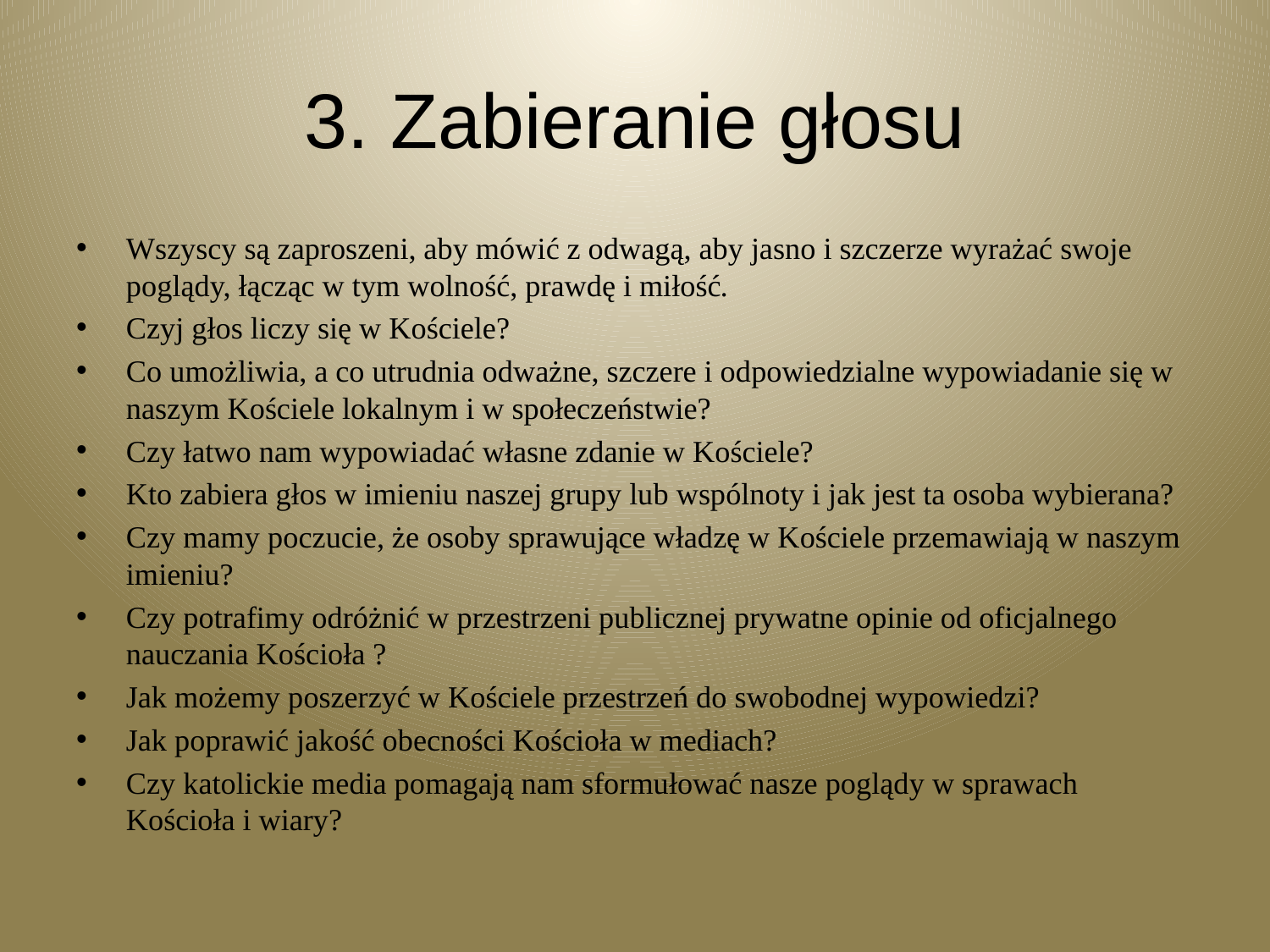

# 3. Zabieranie głosu
Wszyscy są zaproszeni, aby mówić z odwagą, aby jasno i szczerze wyrażać swoje poglądy, łącząc w tym wolność, prawdę i miłość.
Czyj głos liczy się w Kościele?
Co umożliwia, a co utrudnia odważne, szczere i odpowiedzialne wypowiadanie się w naszym Kościele lokalnym i w społeczeństwie?
Czy łatwo nam wypowiadać własne zdanie w Kościele?
Kto zabiera głos w imieniu naszej grupy lub wspólnoty i jak jest ta osoba wybierana?
Czy mamy poczucie, że osoby sprawujące władzę w Kościele przemawiają w naszym imieniu?
Czy potrafimy odróżnić w przestrzeni publicznej prywatne opinie od oficjalnego nauczania Kościoła ?
Jak możemy poszerzyć w Kościele przestrzeń do swobodnej wypowiedzi?
Jak poprawić jakość obecności Kościoła w mediach?
Czy katolickie media pomagają nam sformułować nasze poglądy w sprawach Kościoła i wiary?